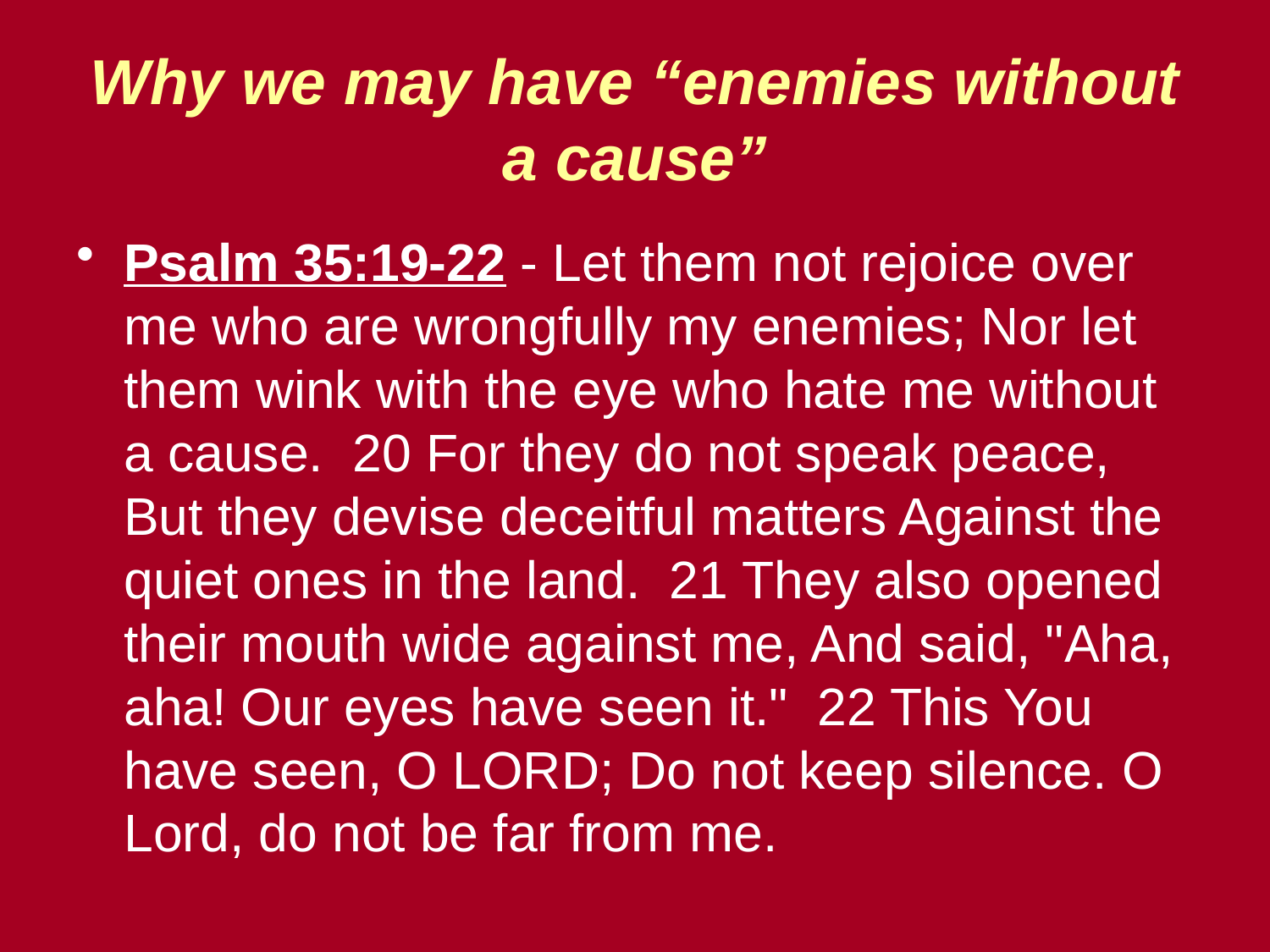

# Why we may have “enemies without a cause”
Psalm 35:19-22 - Let them not rejoice over me who are wrongfully my enemies; Nor let them wink with the eye who hate me without a cause.  20 For they do not speak peace, But they devise deceitful matters Against the quiet ones in the land.  21 They also opened their mouth wide against me, And said, "Aha, aha! Our eyes have seen it."  22 This You have seen, O LORD; Do not keep silence. O Lord, do not be far from me.